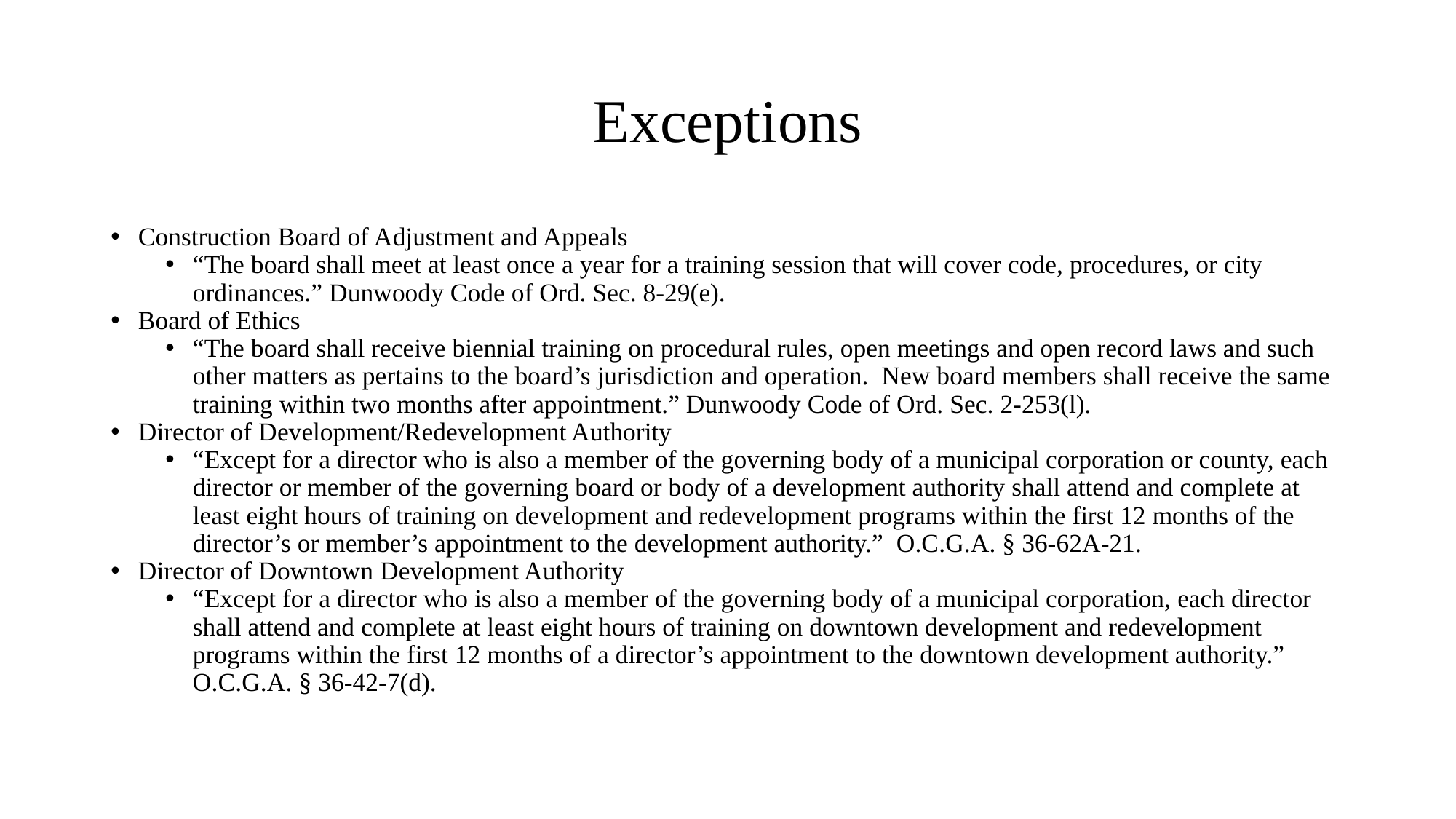

# Exceptions
Construction Board of Adjustment and Appeals
“The board shall meet at least once a year for a training session that will cover code, procedures, or city ordinances.” Dunwoody Code of Ord. Sec. 8-29(e).
Board of Ethics
“The board shall receive biennial training on procedural rules, open meetings and open record laws and such other matters as pertains to the board’s jurisdiction and operation.  New board members shall receive the same training within two months after appointment.” Dunwoody Code of Ord. Sec. 2-253(l).
Director of Development/Redevelopment Authority
“Except for a director who is also a member of the governing body of a municipal corporation or county, each director or member of the governing board or body of a development authority shall attend and complete at least eight hours of training on development and redevelopment programs within the first 12 months of the director’s or member’s appointment to the development authority.”  O.C.G.A. § 36-62A-21.
Director of Downtown Development Authority
“Except for a director who is also a member of the governing body of a municipal corporation, each director shall attend and complete at least eight hours of training on downtown development and redevelopment programs within the first 12 months of a director’s appointment to the downtown development authority.” O.C.G.A. § 36-42-7(d).